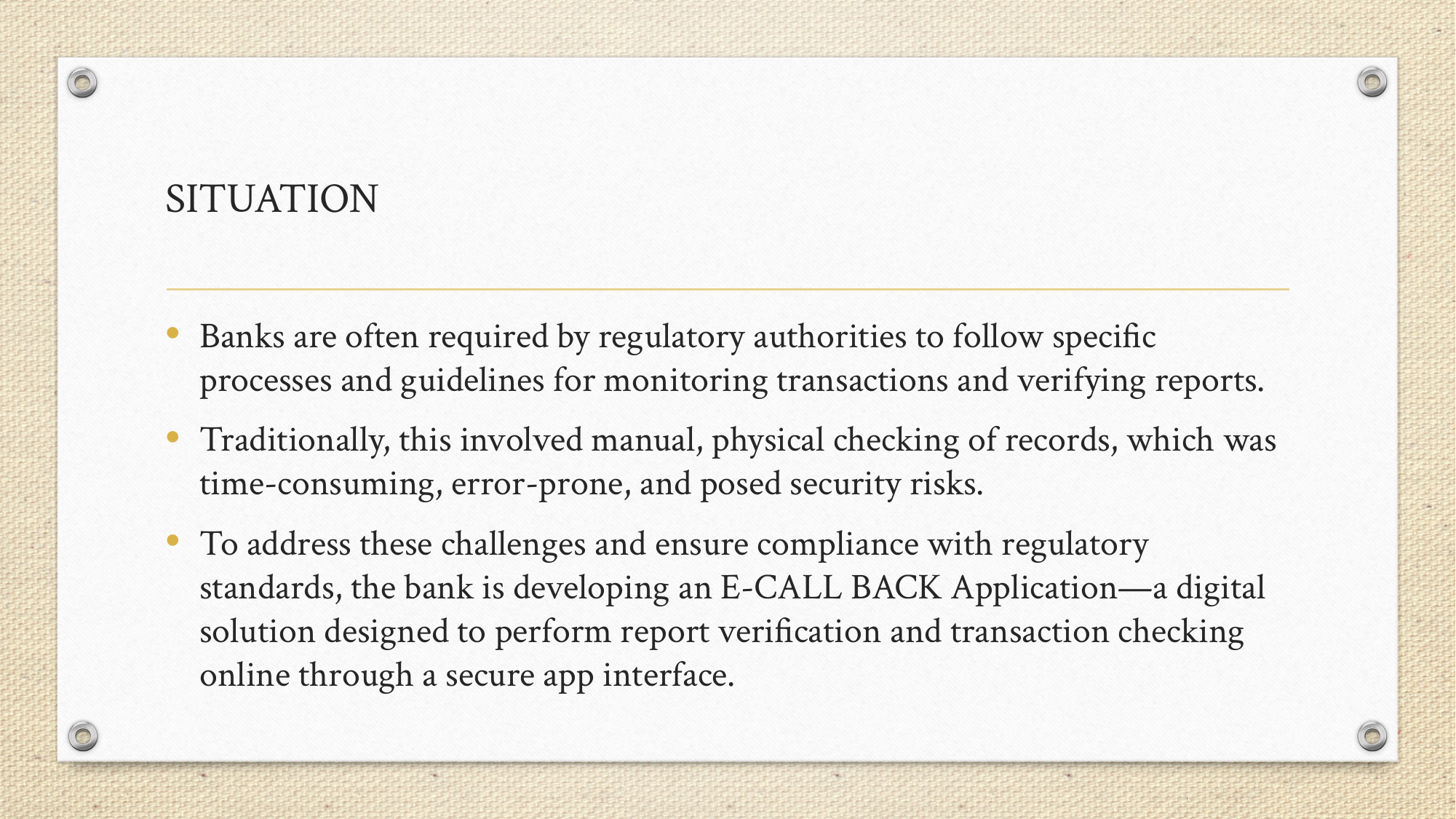

# SITUATION
Banks are often required by regulatory authorities to follow specific processes and guidelines for monitoring transactions and verifying reports.
Traditionally, this involved manual, physical checking of records, which was time-consuming, error-prone, and posed security risks.
To address these challenges and ensure compliance with regulatory standards, the bank is developing an E-CALL BACK Application—a digital solution designed to perform report verification and transaction checking online through a secure app interface.